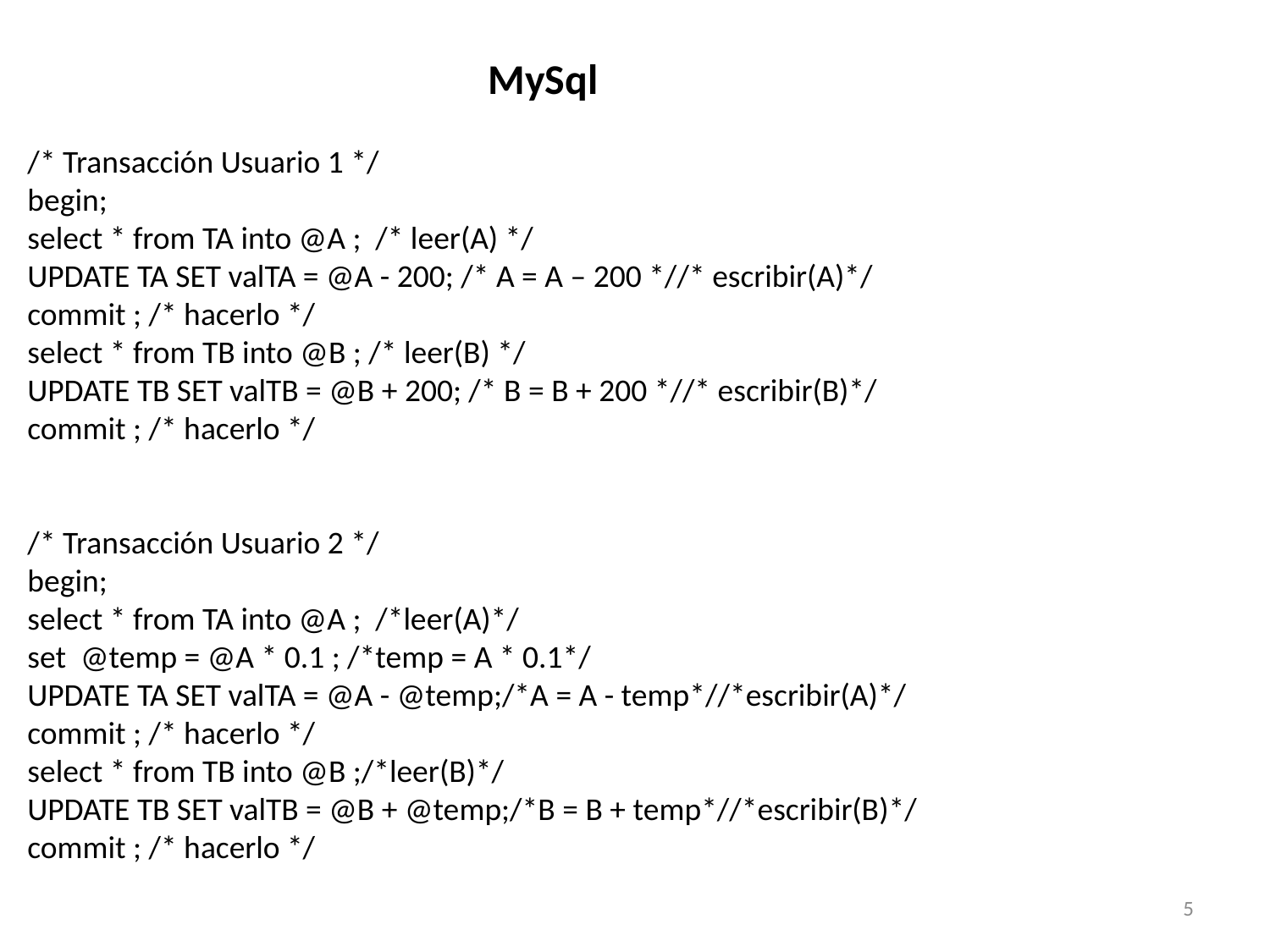

MySql

/* Transacción Usuario 1 */
begin;
select * from TA into @A ;  /* leer(A) */
UPDATE TA SET valTA = @A - 200; /* A = A – 200 *//* escribir(A)*/
commit ; /* hacerlo */
select * from TB into @B ; /* leer(B) */
UPDATE TB SET valTB = @B + 200; /* B = B + 200 *//* escribir(B)*/
commit ; /* hacerlo */

/* Transacción Usuario 2 */
begin;
select * from TA into @A ;  /*leer(A)*/
set  @temp = @A * 0.1 ; /*temp = A * 0.1*/
UPDATE TA SET valTA = @A - @temp;/*A = A - temp*//*escribir(A)*/
commit ; /* hacerlo */
select * from TB into @B ;/*leer(B)*/
UPDATE TB SET valTB = @B + @temp;/*B = B + temp*//*escribir(B)*/
commit ; /* hacerlo */
5